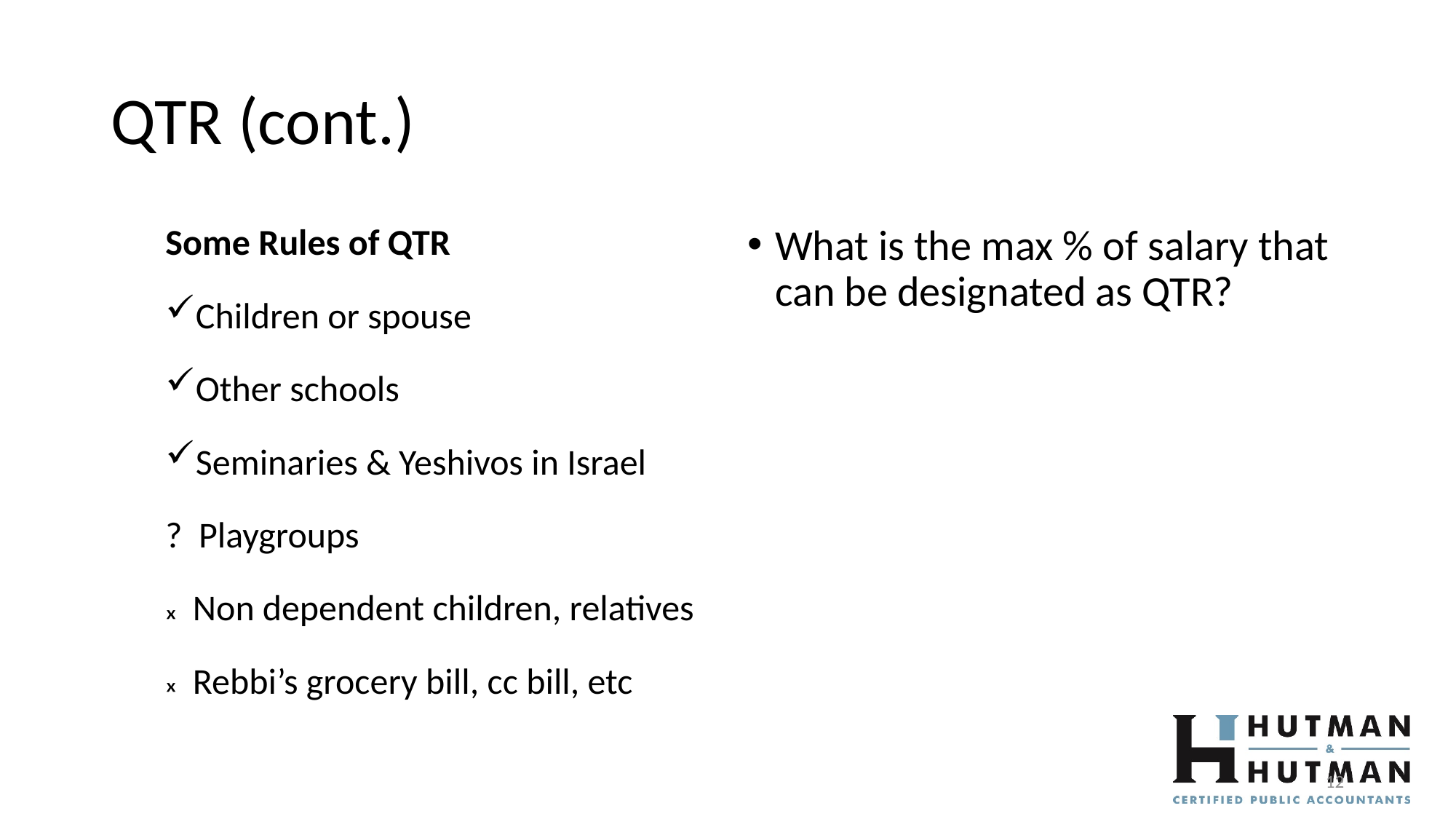

# QTR (cont.)
Some Rules of QTR
Children or spouse
Other schools
Seminaries & Yeshivos in Israel
?  Playgroups
Non dependent children, relatives
Rebbi’s grocery bill, cc bill, etc

What is the max % of salary that can be designated as QTR?
12